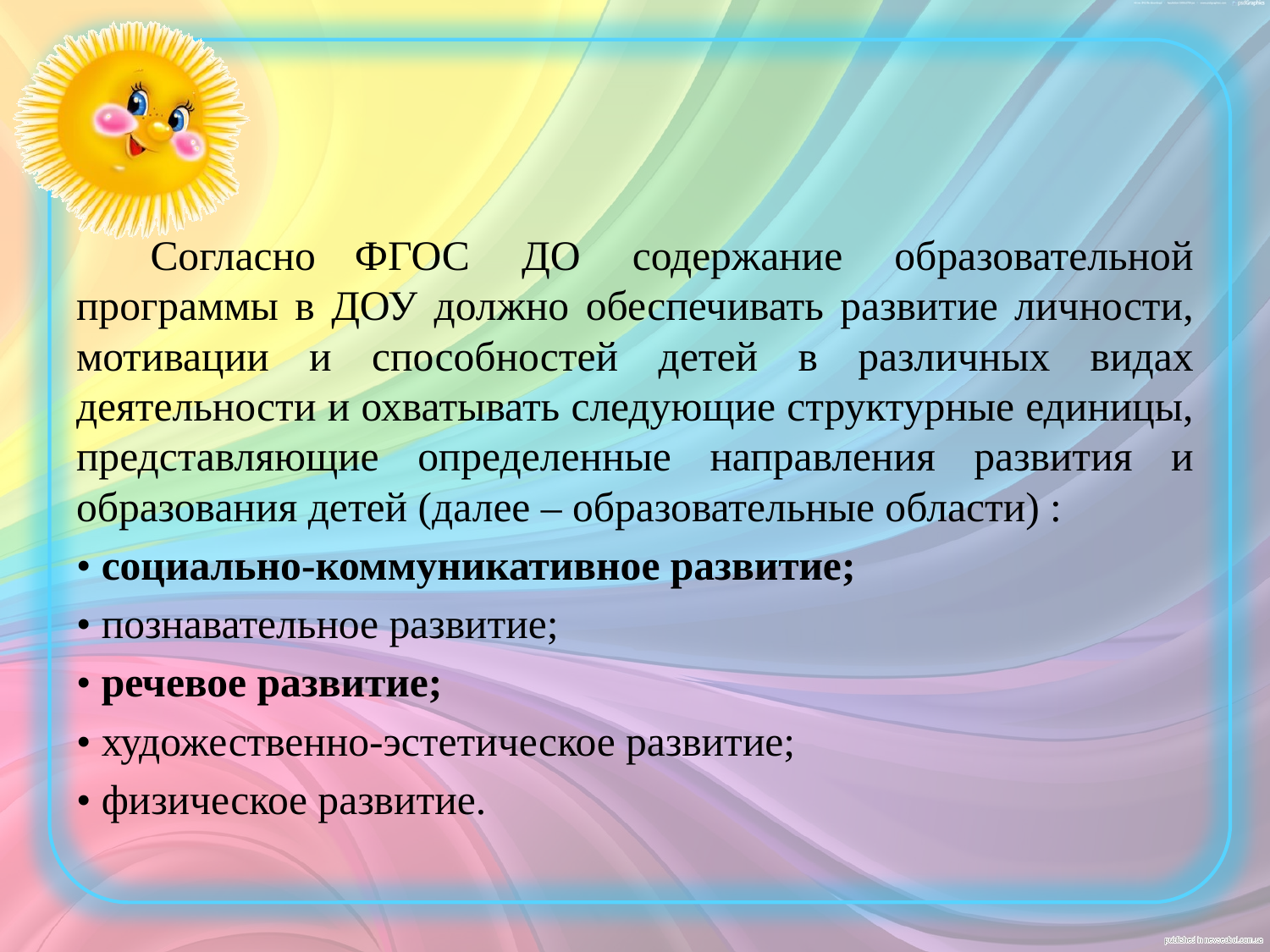

Согласно   ФГОС    ДО    содержание    образовательной программы в ДОУ должно обеспечивать развитие личности, мотивации и способностей детей в различных видах деятельности и охватывать следующие структурные единицы, представляющие определенные направления развития и образования детей (далее – образовательные области) :
• социально-коммуникативное развитие;
• познавательное развитие;
• речевое развитие;
• художественно-эстетическое развитие;
• физическое развитие.